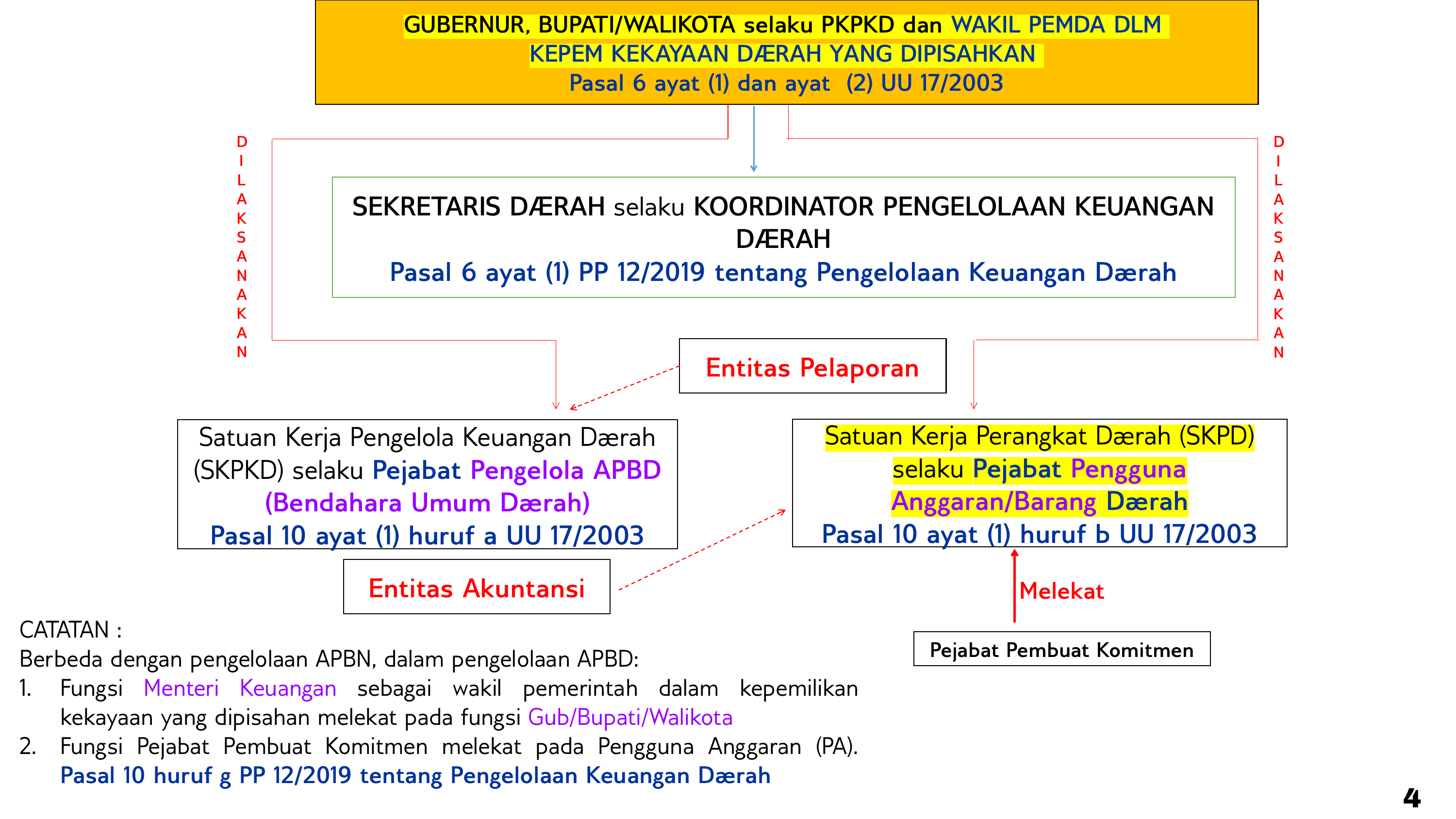

GUBERNUR, BUPATI/WALIKOTA selaku PKPKD dan WAKIL PEMDA DLM
KEPEM KEKAYAAN DAERAH YANG DIPISAHKAN
Pasal 6 ayat (1) dan ayat  (2) UU 17/2003
DIL
A
K
S
A
N
A
KA
N
DIL
A
K
S
A
N
A
KA
N
SEKRETARIS DAERAH selaku KOORDINATOR PENGELOLAAN KEUANGAN DAERAH
Pasal 6 ayat (1) PP 12/2019 tentang Pengelolaan Keuangan Daerah
Entitas Pelaporan
Satuan Kerja Perangkat Daerah (SKPD) selaku Pejabat Pengguna Anggaran/Barang Daerah
Pasal 10 ayat (1) huruf b UU 17/2003
Satuan Kerja Pengelola Keuangan Daerah (SKPKD) selaku Pejabat Pengelola APBD (Bendahara Umum Daerah)
Pasal 10 ayat (1) huruf a UU 17/2003
Entitas Akuntansi
Melekat
CATATAN :
Berbeda dengan pengelolaan APBN, dalam pengelolaan APBD:
Fungsi Menteri Keuangan sebagai wakil pemerintah dalam kepemilikan kekayaan yang dipisahan melekat pada fungsi Gub/Bupati/Walikota
Fungsi Pejabat Pembuat Komitmen melekat pada Pengguna Anggaran (PA). Pasal 10 huruf g PP 12/2019 tentang Pengelolaan Keuangan Daerah
Pejabat Pembuat Komitmen
4